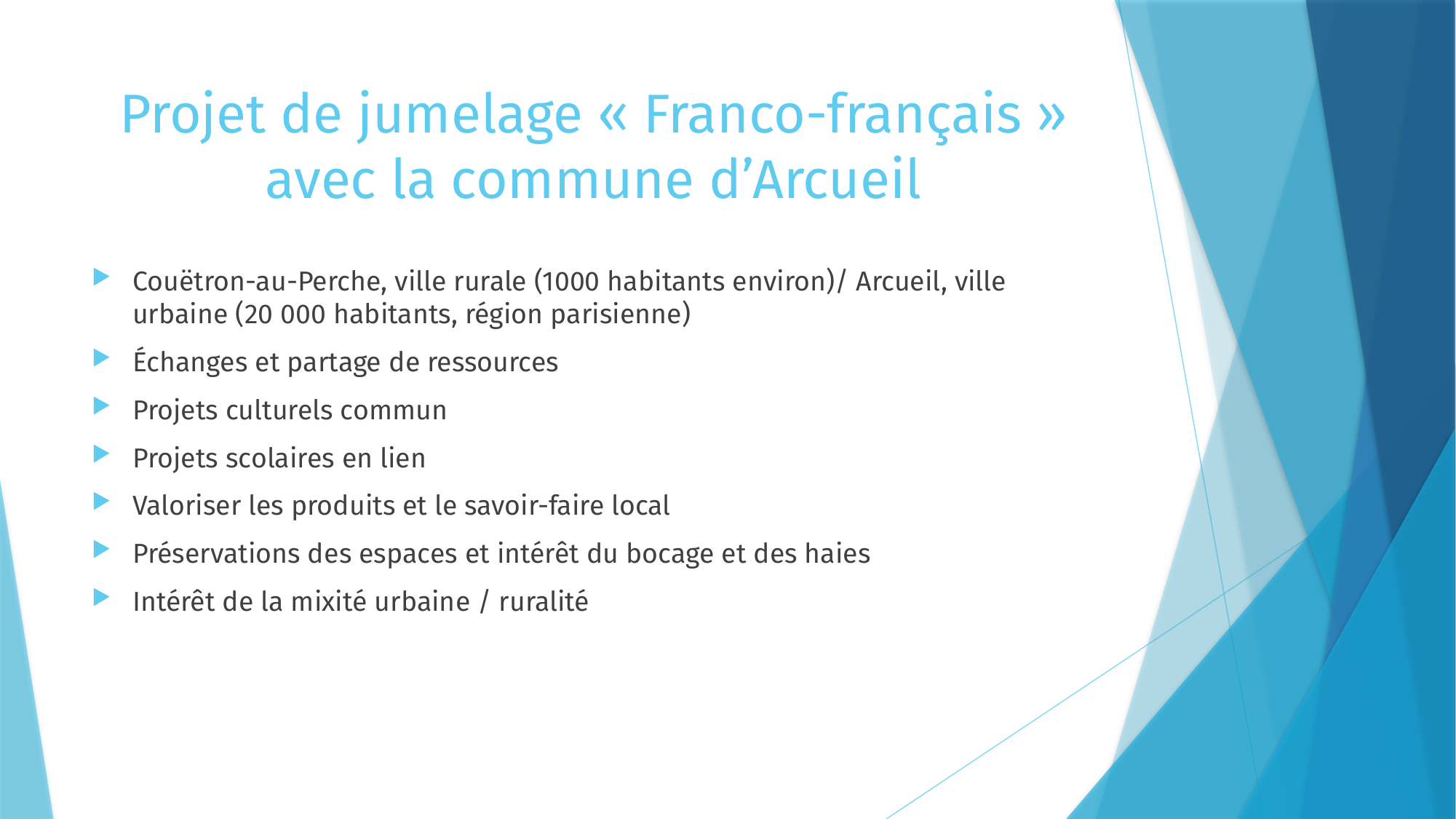

# Projet de jumelage « Franco-français » avec la commune d’Arcueil
Couëtron-au-Perche, ville rurale (1000 habitants environ)/ Arcueil, ville urbaine (20 000 habitants, région parisienne)
Échanges et partage de ressources
Projets culturels commun
Projets scolaires en lien
Valoriser les produits et le savoir-faire local
Préservations des espaces et intérêt du bocage et des haies
Intérêt de la mixité urbaine / ruralité